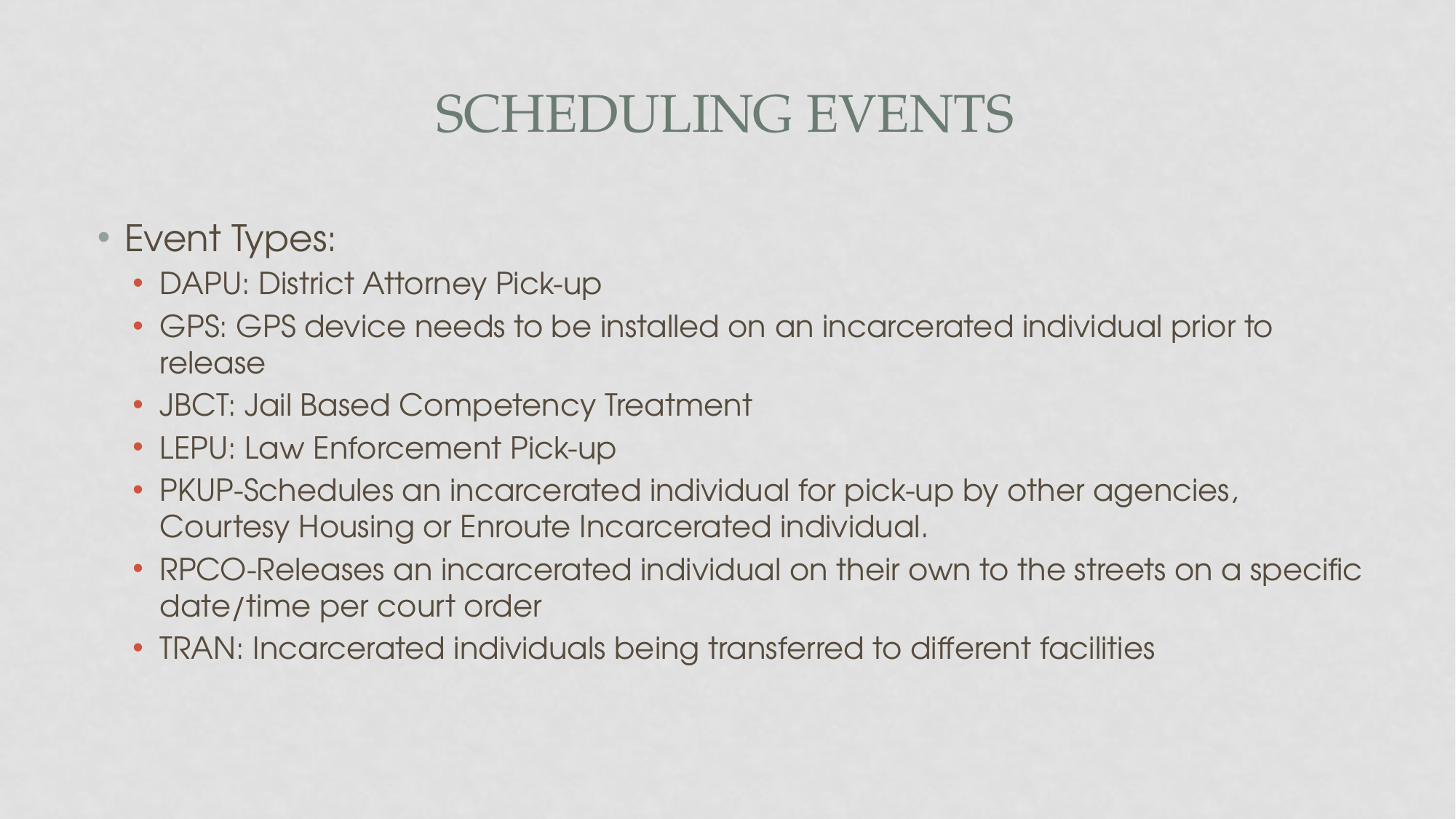

# Scheduling Events
Event Types:
DAPU: District Attorney Pick-up
GPS: GPS device needs to be installed on an incarcerated individual prior to release
JBCT: Jail Based Competency Treatment
LEPU: Law Enforcement Pick-up
PKUP-Schedules an incarcerated individual for pick-up by other agencies, Courtesy Housing or Enroute Incarcerated individual.
RPCO-Releases an incarcerated individual on their own to the streets on a specific date/time per court order
TRAN: Incarcerated individuals being transferred to different facilities